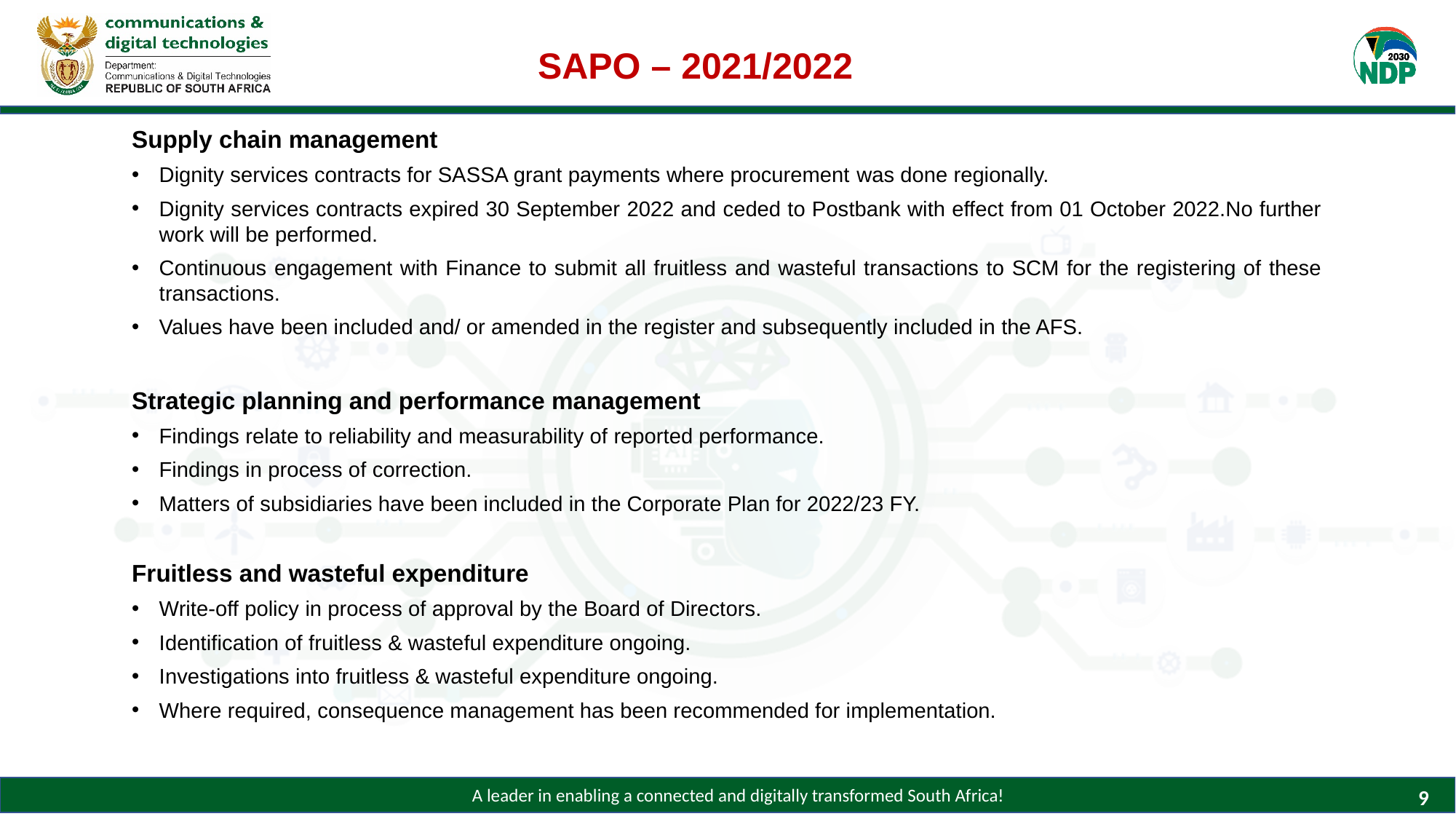

SAPO – 2021/2022
Supply chain management
Dignity services contracts for SASSA grant payments where procurement was done regionally.
Dignity services contracts expired 30 September 2022 and ceded to Postbank with effect from 01 October 2022.No further work will be performed.
Continuous engagement with Finance to submit all fruitless and wasteful transactions to SCM for the registering of these transactions.
Values have been included and/ or amended in the register and subsequently included in the AFS.

Strategic planning and performance management
Findings relate to reliability and measurability of reported performance.
Findings in process of correction.
Matters of subsidiaries have been included in the Corporate Plan for 2022/23 FY.

Fruitless and wasteful expenditure
Write-off policy in process of approval by the Board of Directors.
Identification of fruitless & wasteful expenditure ongoing.
Investigations into fruitless & wasteful expenditure ongoing.
Where required, consequence management has been recommended for implementation.